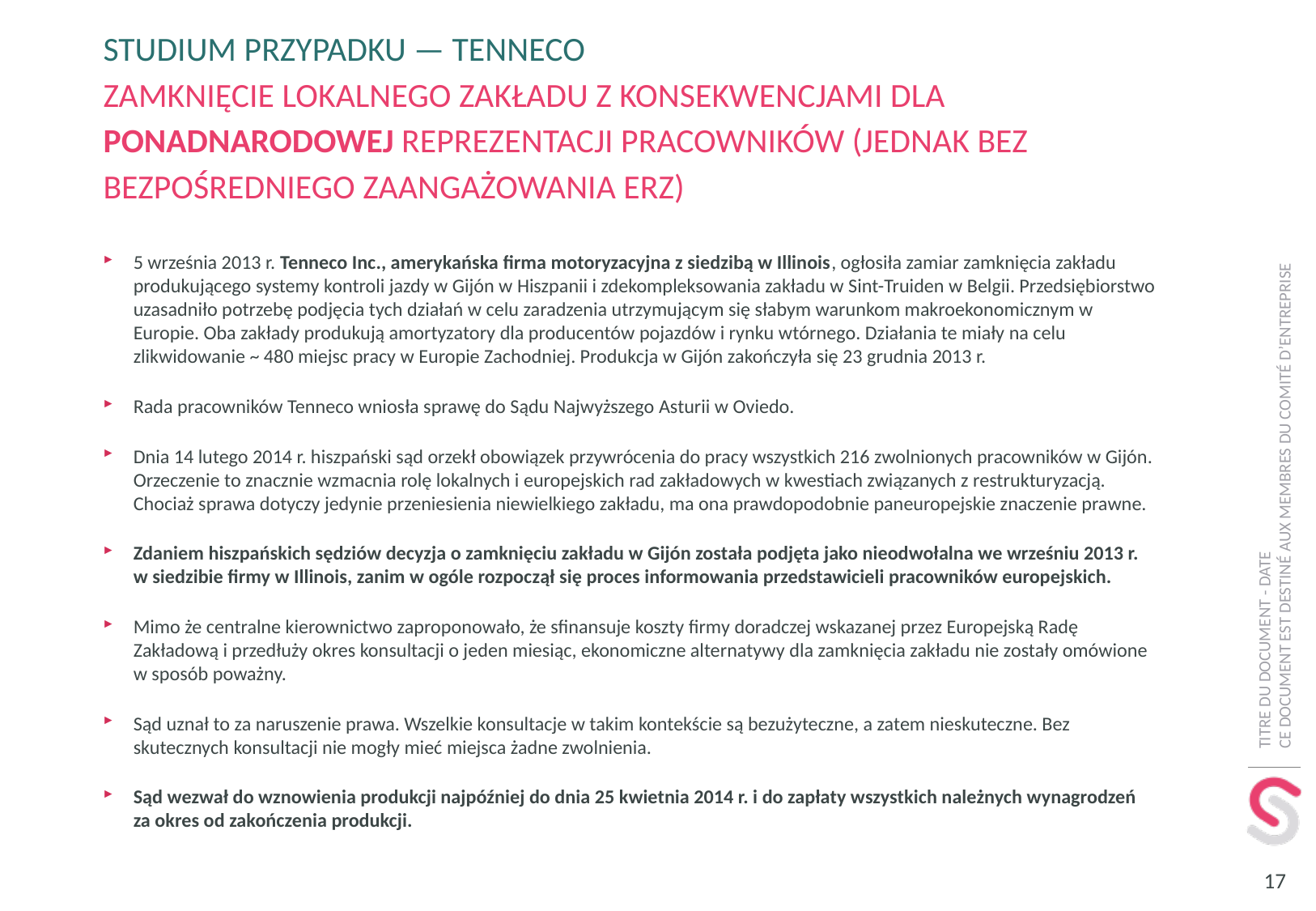

# Studium przypadku — TENNECO zamknięcie lokalnego zakładu z konsekwencjami dla ponadnarodowej reprezentacji pracowników (jednak bez bezpośredniego zaangażowania ERZ)
5 września 2013 r. Tenneco Inc., amerykańska firma motoryzacyjna z siedzibą w Illinois, ogłosiła zamiar zamknięcia zakładu produkującego systemy kontroli jazdy w Gijón w Hiszpanii i zdekompleksowania zakładu w Sint-Truiden w Belgii. Przedsiębiorstwo uzasadniło potrzebę podjęcia tych działań w celu zaradzenia utrzymującym się słabym warunkom makroekonomicznym w Europie. Oba zakłady produkują amortyzatory dla producentów pojazdów i rynku wtórnego. Działania te miały na celu zlikwidowanie ~ 480 miejsc pracy w Europie Zachodniej. Produkcja w Gijón zakończyła się 23 grudnia 2013 r.
Rada pracowników Tenneco wniosła sprawę do Sądu Najwyższego Asturii w Oviedo.
Dnia 14 lutego 2014 r. hiszpański sąd orzekł obowiązek przywrócenia do pracy wszystkich 216 zwolnionych pracowników w Gijón. Orzeczenie to znacznie wzmacnia rolę lokalnych i europejskich rad zakładowych w kwestiach związanych z restrukturyzacją. Chociaż sprawa dotyczy jedynie przeniesienia niewielkiego zakładu, ma ona prawdopodobnie paneuropejskie znaczenie prawne.
Zdaniem hiszpańskich sędziów decyzja o zamknięciu zakładu w Gijón została podjęta jako nieodwołalna we wrześniu 2013 r. w siedzibie firmy w Illinois, zanim w ogóle rozpoczął się proces informowania przedstawicieli pracowników europejskich.
Mimo że centralne kierownictwo zaproponowało, że sfinansuje koszty firmy doradczej wskazanej przez Europejską Radę Zakładową i przedłuży okres konsultacji o jeden miesiąc, ekonomiczne alternatywy dla zamknięcia zakładu nie zostały omówione w sposób poważny.
Sąd uznał to za naruszenie prawa. Wszelkie konsultacje w takim kontekście są bezużyteczne, a zatem nieskuteczne. Bez skutecznych konsultacji nie mogły mieć miejsca żadne zwolnienia.
Sąd wezwał do wznowienia produkcji najpóźniej do dnia 25 kwietnia 2014 r. i do zapłaty wszystkich należnych wynagrodzeń za okres od zakończenia produkcji.